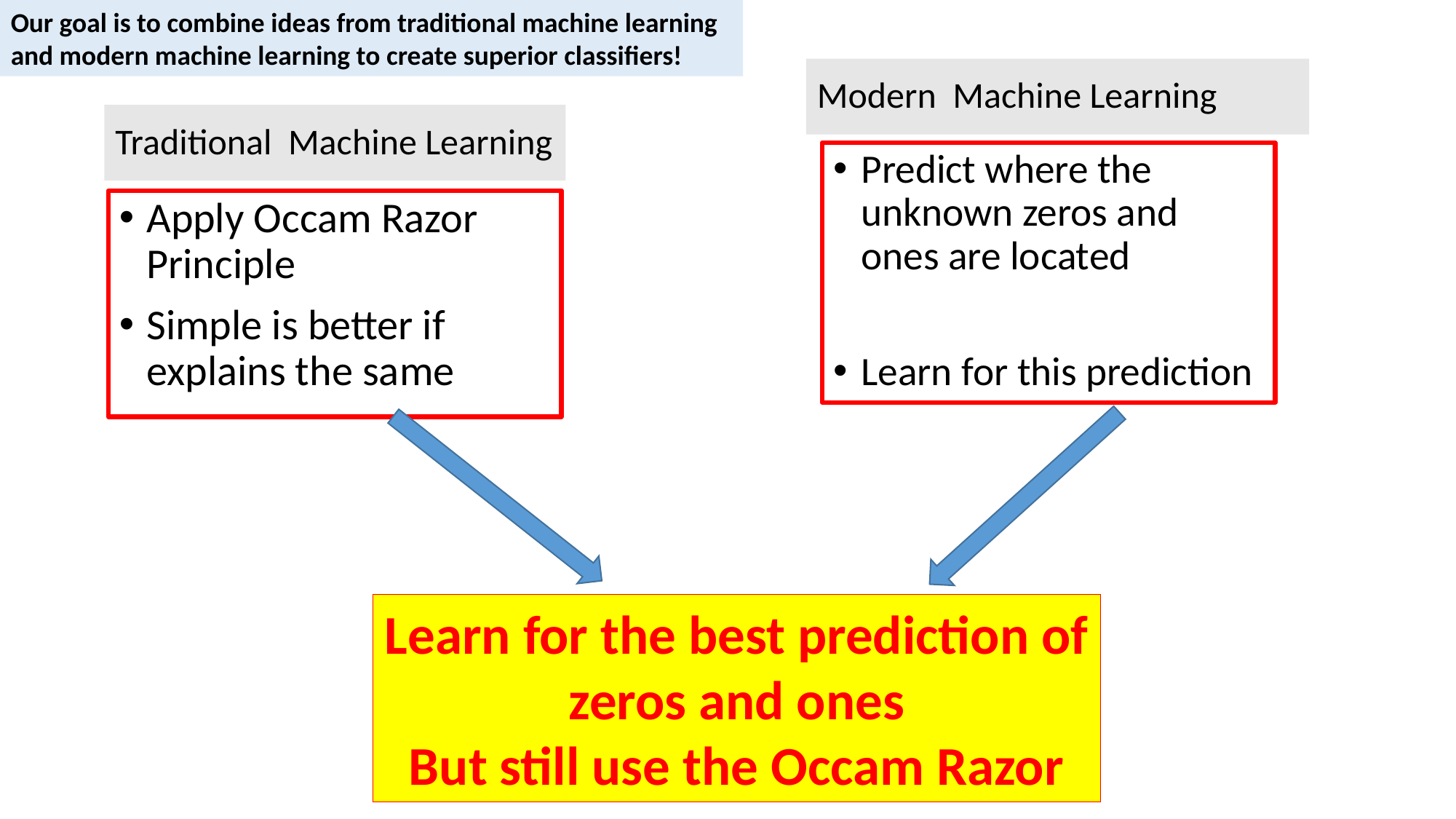

Our goal is to combine ideas from traditional machine learning and modern machine learning to create superior classifiers!
Modern  Machine Learning
# Traditional  Machine Learning
Predict where the unknown zeros and ones are located

Learn for this prediction
Apply Occam Razor Principle
Simple is better if explains the same

Learn for the best prediction of zeros and ones
But still use the Occam Razor